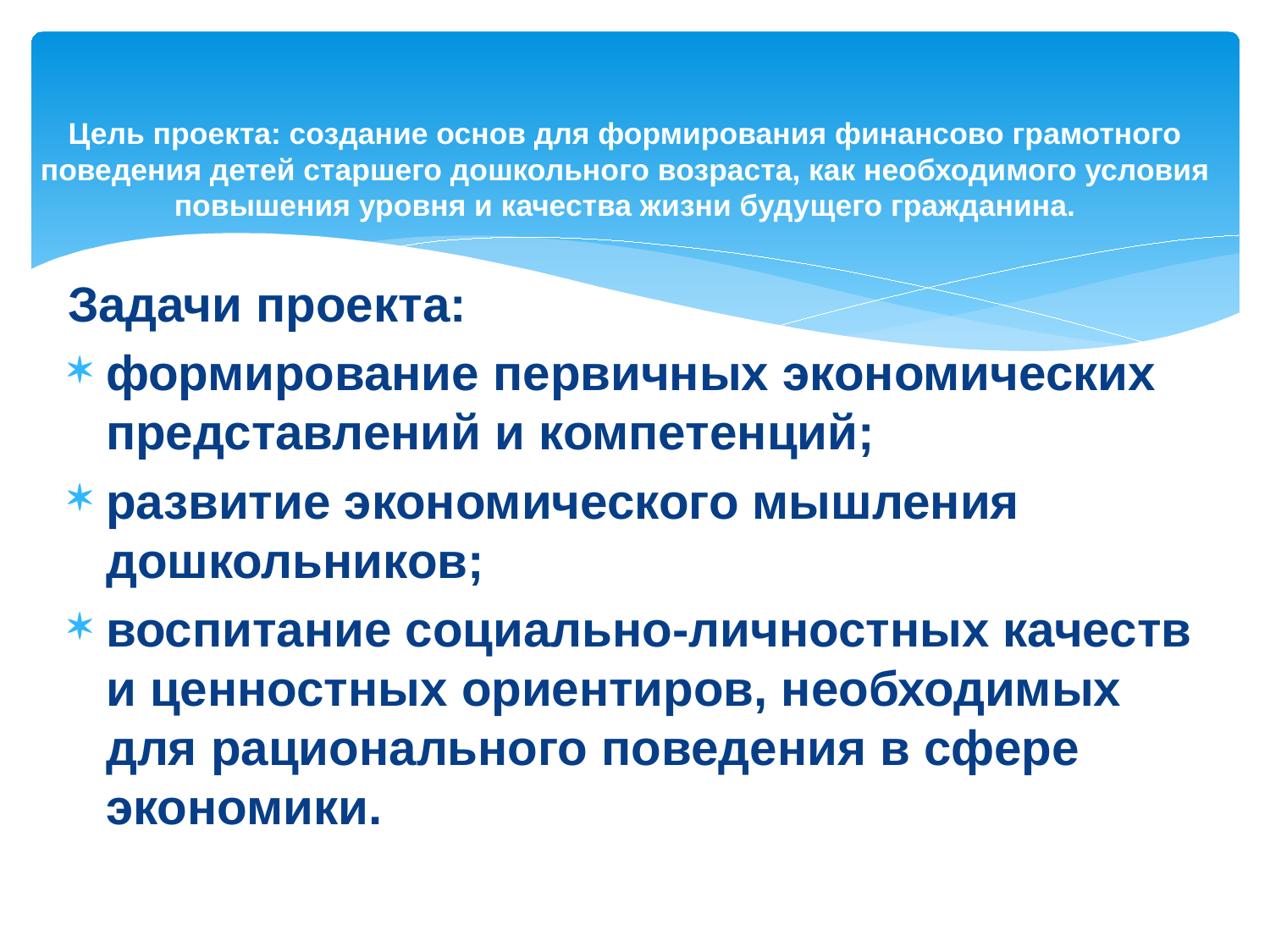

# Цель проекта: создание основ для формирования финансово грамотного поведения детей старшего дошкольного возраста, как необходимого условия повышения уровня и качества жизни будущего гражданина.
Задачи проекта:
формирование первичных экономических представлений и компетенций;
развитие экономического мышления дошкольников;
воспитание социально-личностных качеств и ценностных ориентиров, необходимых для рационального поведения в сфере экономики.